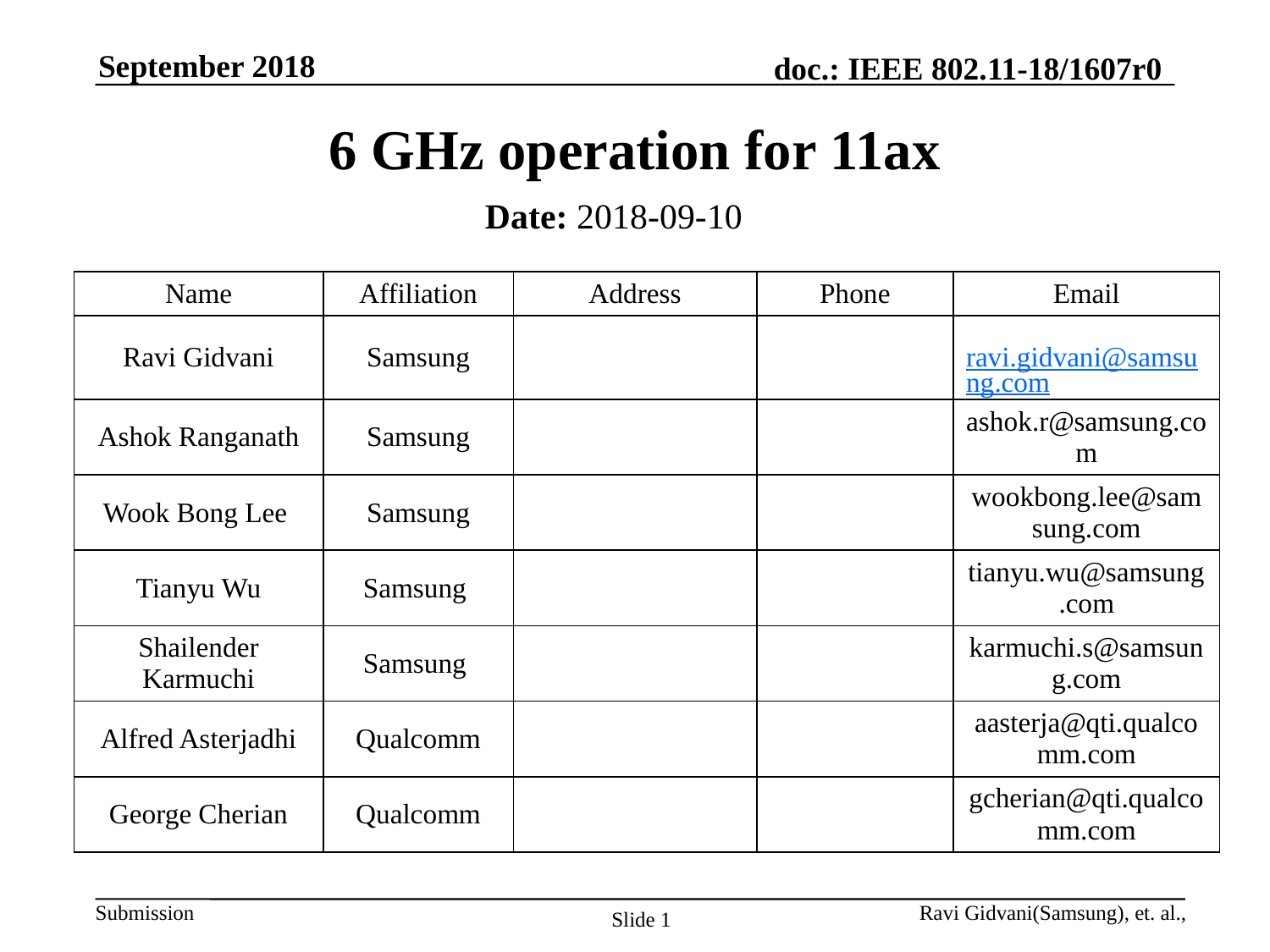

# 6 GHz operation for 11ax
Date: 2018-09-10
| Name | Affiliation | Address | Phone | Email |
| --- | --- | --- | --- | --- |
| Ravi Gidvani | Samsung |  |  | ravi.gidvani@samsung.com |
| Ashok Ranganath | Samsung |  |  | ashok.r@samsung.com |
| Wook Bong Lee | Samsung |  |  | wookbong.lee@samsung.com |
| Tianyu Wu | Samsung |  |  | tianyu.wu@samsung.com |
| Shailender Karmuchi | Samsung |  |  | karmuchi.s@samsung.com |
| Alfred Asterjadhi | Qualcomm |  |  | aasterja@qti.qualcomm.com |
| George Cherian | Qualcomm |  |  | gcherian@qti.qualcomm.com |
Ravi Gidvani(Samsung), et. al.,
Slide 1